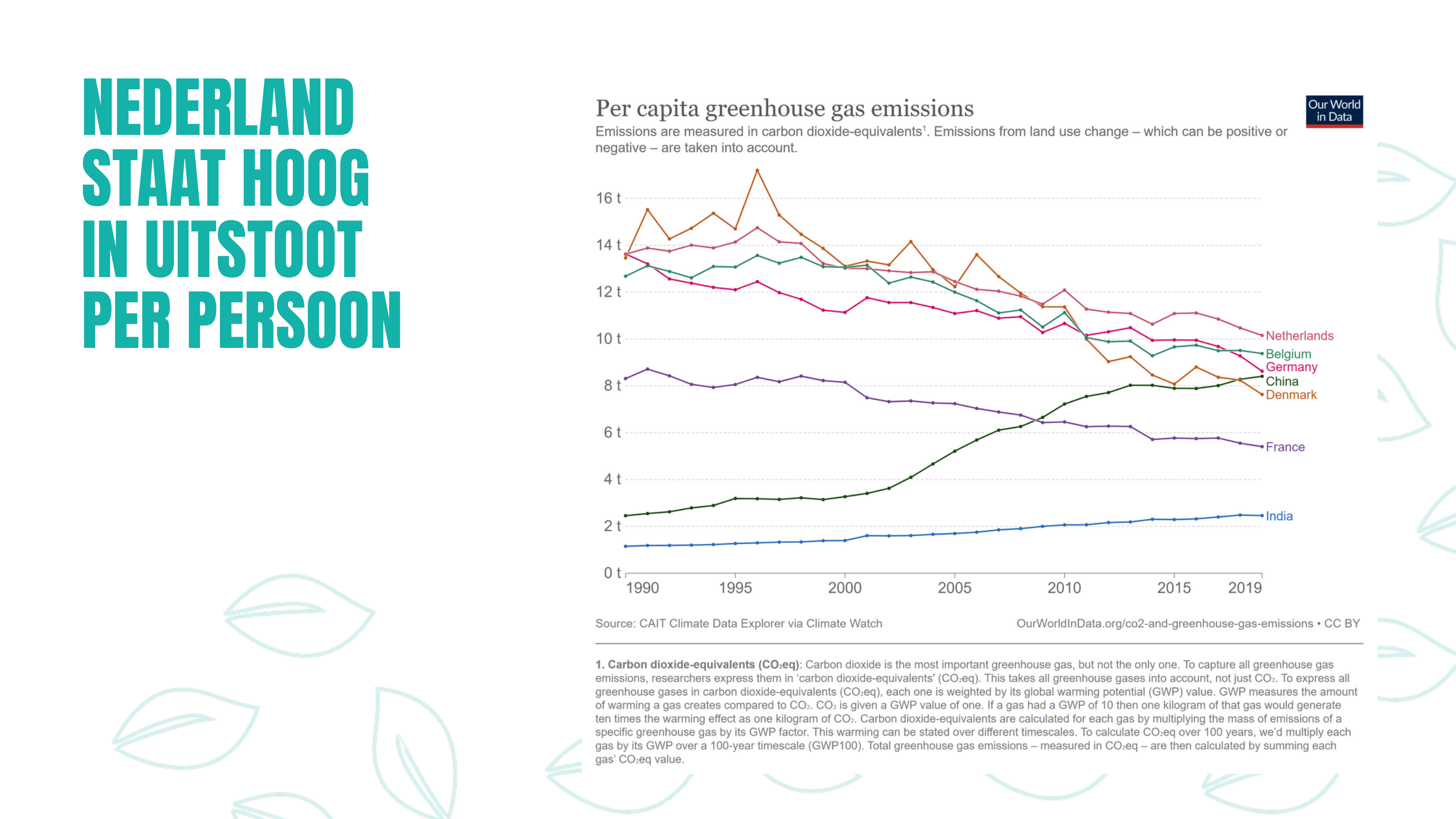

De urgentie is hoog
NEDERLAND STAAT HOOG IN UITSTOOT PER PERSOON